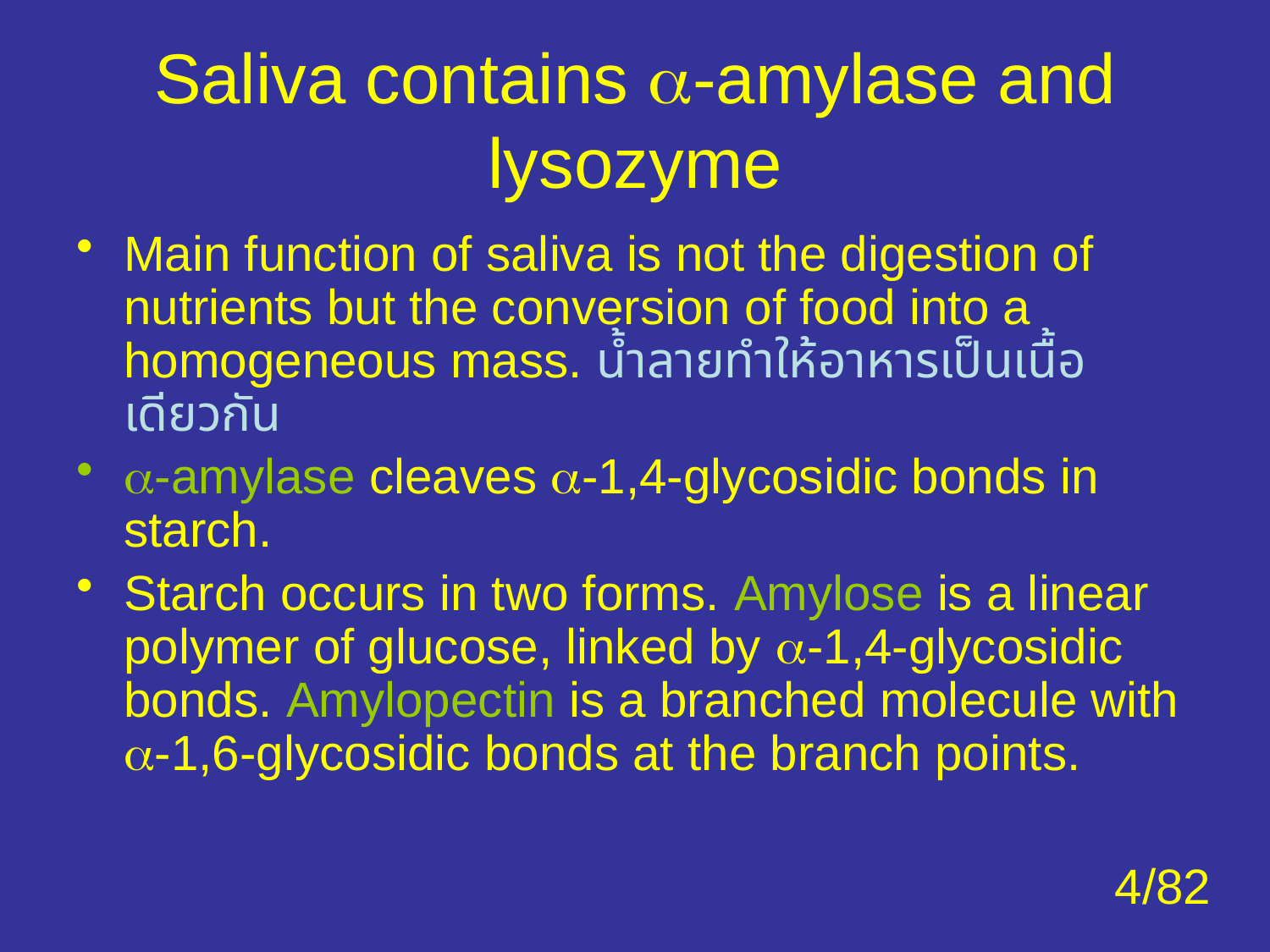

# Saliva contains α-amylase and lysozyme
Main function of saliva is not the digestion of nutrients but the conversion of food into a homogeneous mass. น้ำลายทำให้อาหารเป็นเนื้อเดียวกัน
α-amylase cleaves α-1,4-glycosidic bonds in starch.
Starch occurs in two forms. Amylose is a linear polymer of glucose, linked by α-1,4-glycosidic bonds. Amylopectin is a branched molecule with α-1,6-glycosidic bonds at the branch points.
4/82